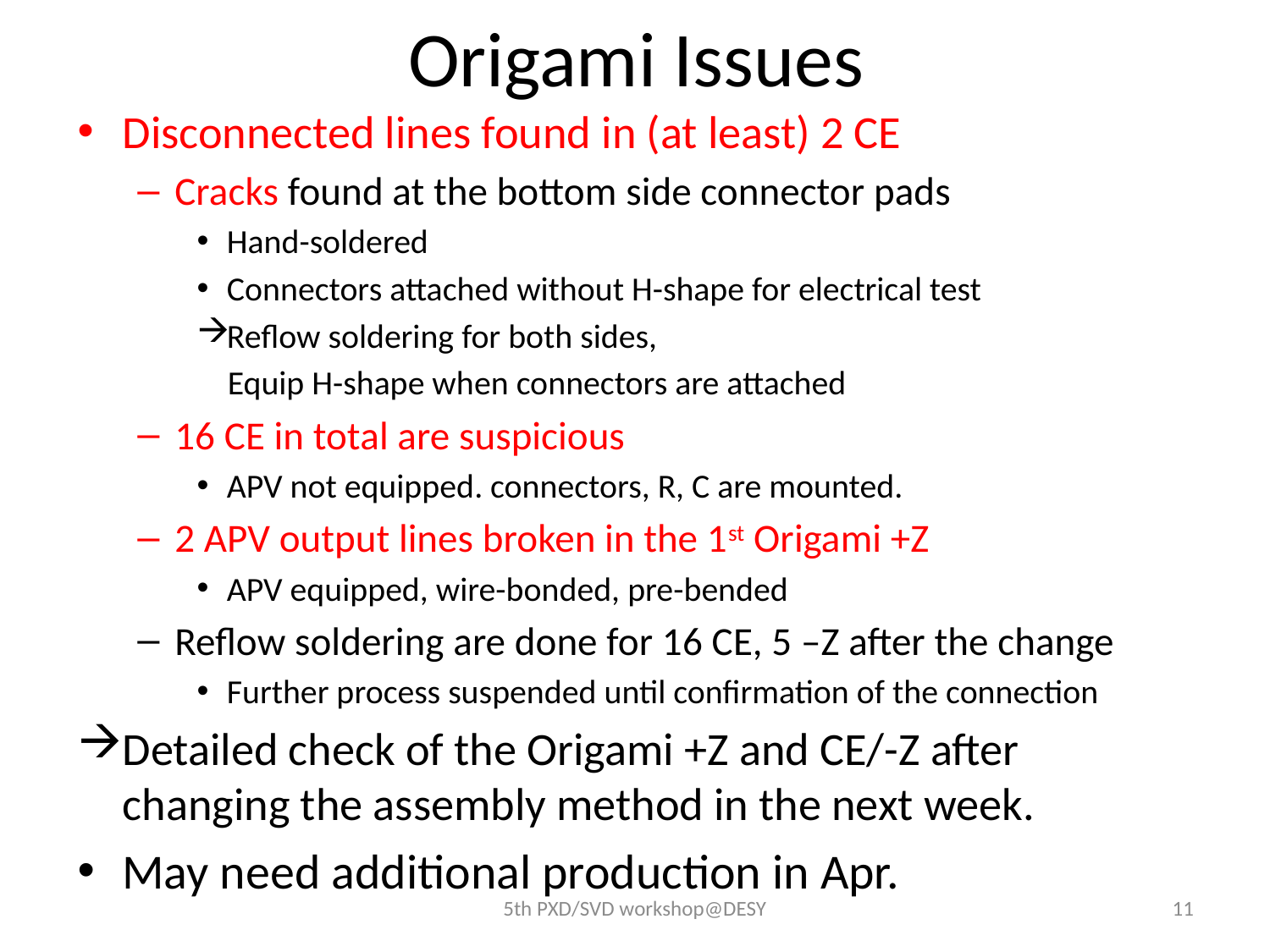

# Origami Issues
Disconnected lines found in (at least) 2 CE
Cracks found at the bottom side connector pads
Hand-soldered
Connectors attached without H-shape for electrical test
Reflow soldering for both sides,
    Equip H-shape when connectors are attached
16 CE in total are suspicious
APV not equipped. connectors, R, C are mounted.
2 APV output lines broken in the 1st Origami +Z
APV equipped, wire-bonded, pre-bended
Reflow soldering are done for 16 CE, 5 –Z after the change
Further process suspended until confirmation of the connection
Detailed check of the Origami +Z and CE/-Z after changing the assembly method in the next week.
May need additional production in Apr.
5th PXD/SVD workshop@DESY
11